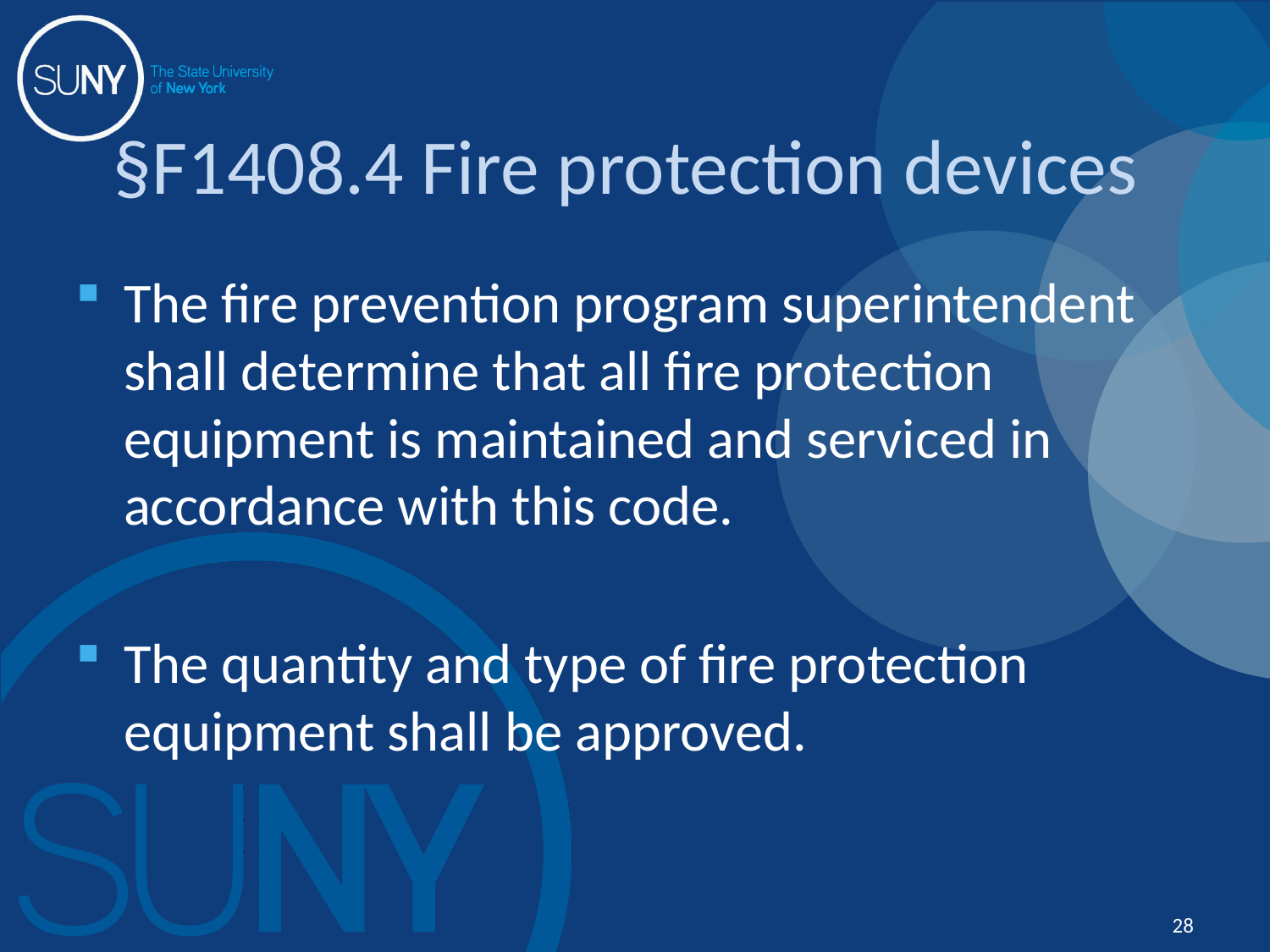

# §F1408.4 Fire protection devices
The fire prevention program superintendent shall determine that all fire protection equipment is maintained and serviced in accordance with this code.

The quantity and type of fire protection equipment shall be approved.

28